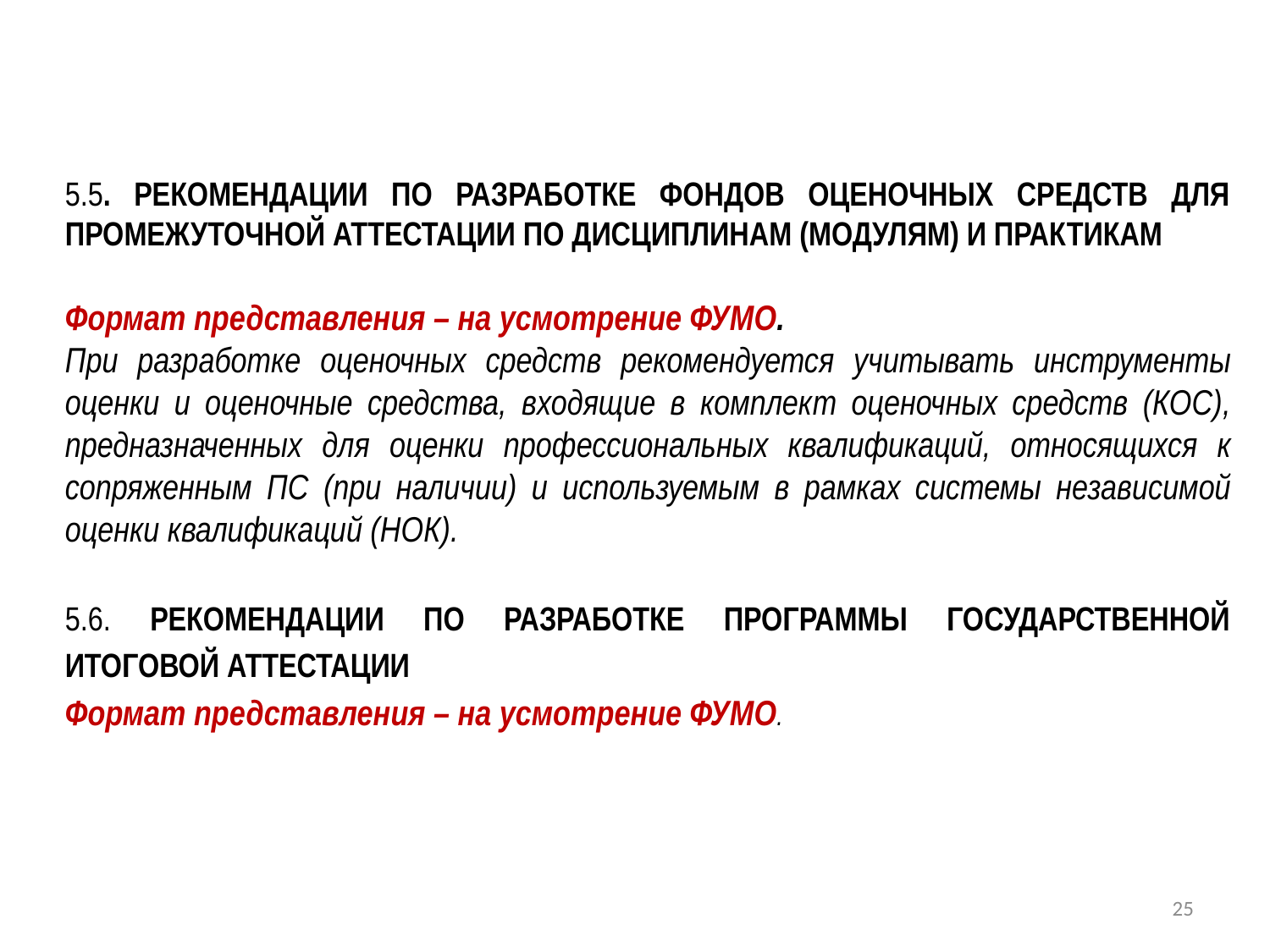

5.5. РЕКОМЕНДАЦИИ ПО РАЗРАБОТКЕ ФОНДОВ ОЦЕНОЧНЫХ СРЕДСТВ ДЛЯ ПРОМЕЖУТОЧНОЙ АТТЕСТАЦИИ ПО ДИСЦИПЛИНАМ (МОДУЛЯМ) И ПРАКТИКАМ

Формат представления – на усмотрение ФУМО.
При разработке оценочных средств рекомендуется учитывать инструменты оценки и оценочные средства, входящие в комплект оценочных средств (КОС), предназначенных для оценки профессиональных квалификаций, относящихся к сопряженным ПС (при наличии) и используемым в рамках системы независимой оценки квалификаций (НОК).

5.6. РЕКОМЕНДАЦИИ ПО РАЗРАБОТКЕ ПРОГРАММЫ ГОСУДАРСТВЕННОЙ ИТОГОВОЙ АТТЕСТАЦИИ
Формат представления – на усмотрение ФУМО.

25